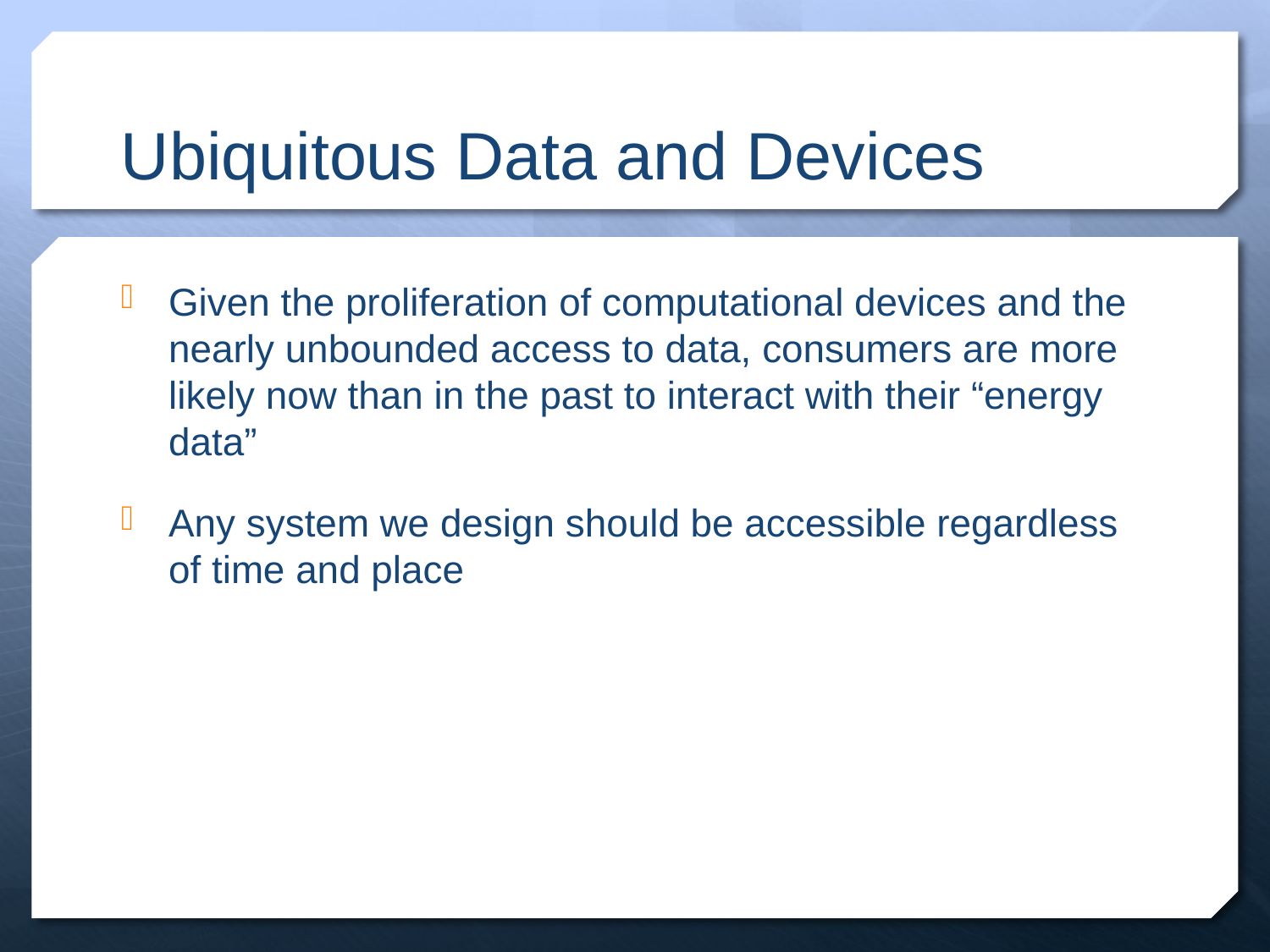

# Ubiquitous Data and Devices
Given the proliferation of computational devices and the nearly unbounded access to data, consumers are more likely now than in the past to interact with their “energy data”
Any system we design should be accessible regardless of time and place